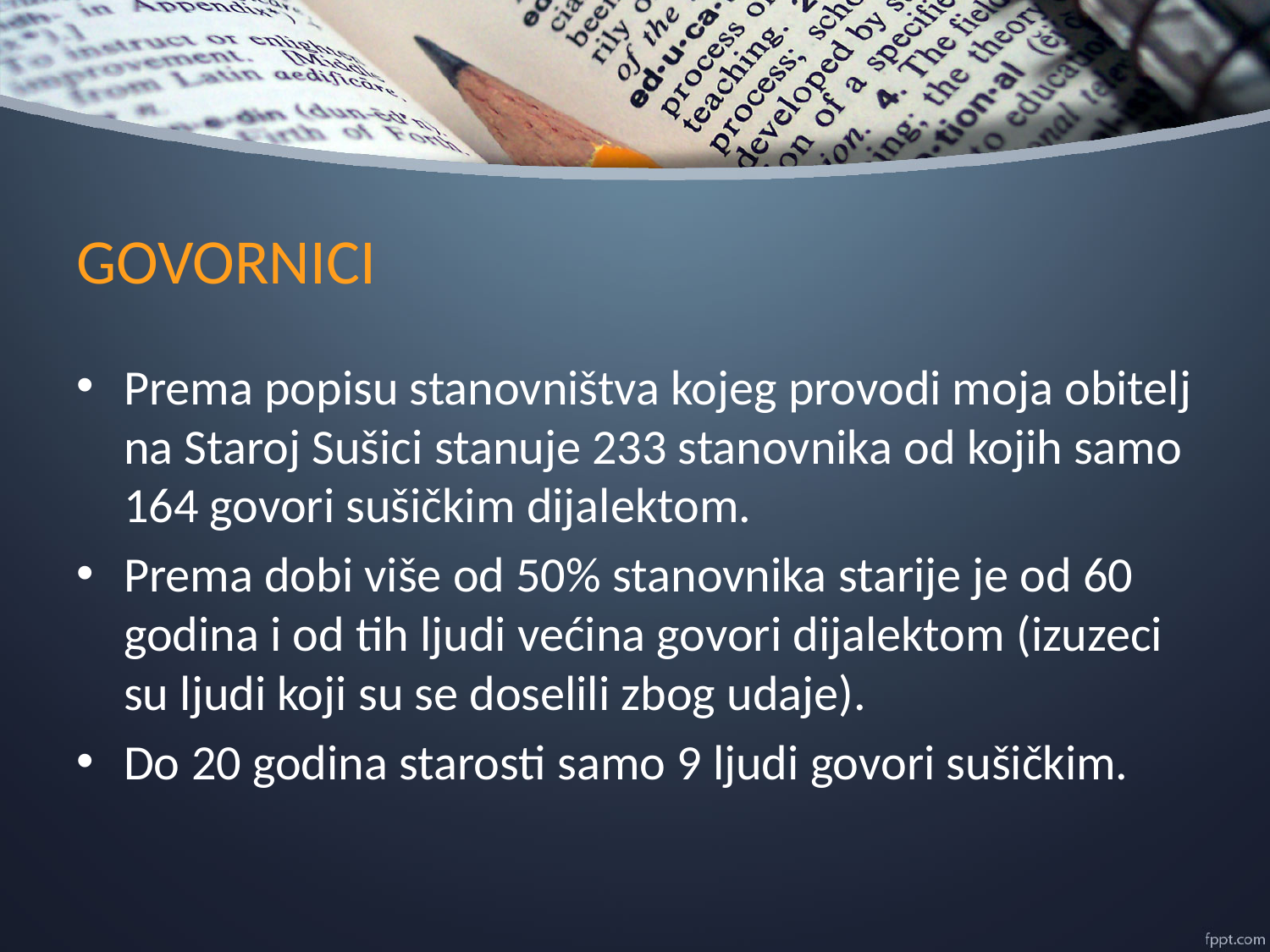

# GOVORNICI
Prema popisu stanovništva kojeg provodi moja obitelj na Staroj Sušici stanuje 233 stanovnika od kojih samo 164 govori sušičkim dijalektom.
Prema dobi više od 50% stanovnika starije je od 60 godina i od tih ljudi većina govori dijalektom (izuzeci su ljudi koji su se doselili zbog udaje).
Do 20 godina starosti samo 9 ljudi govori sušičkim.